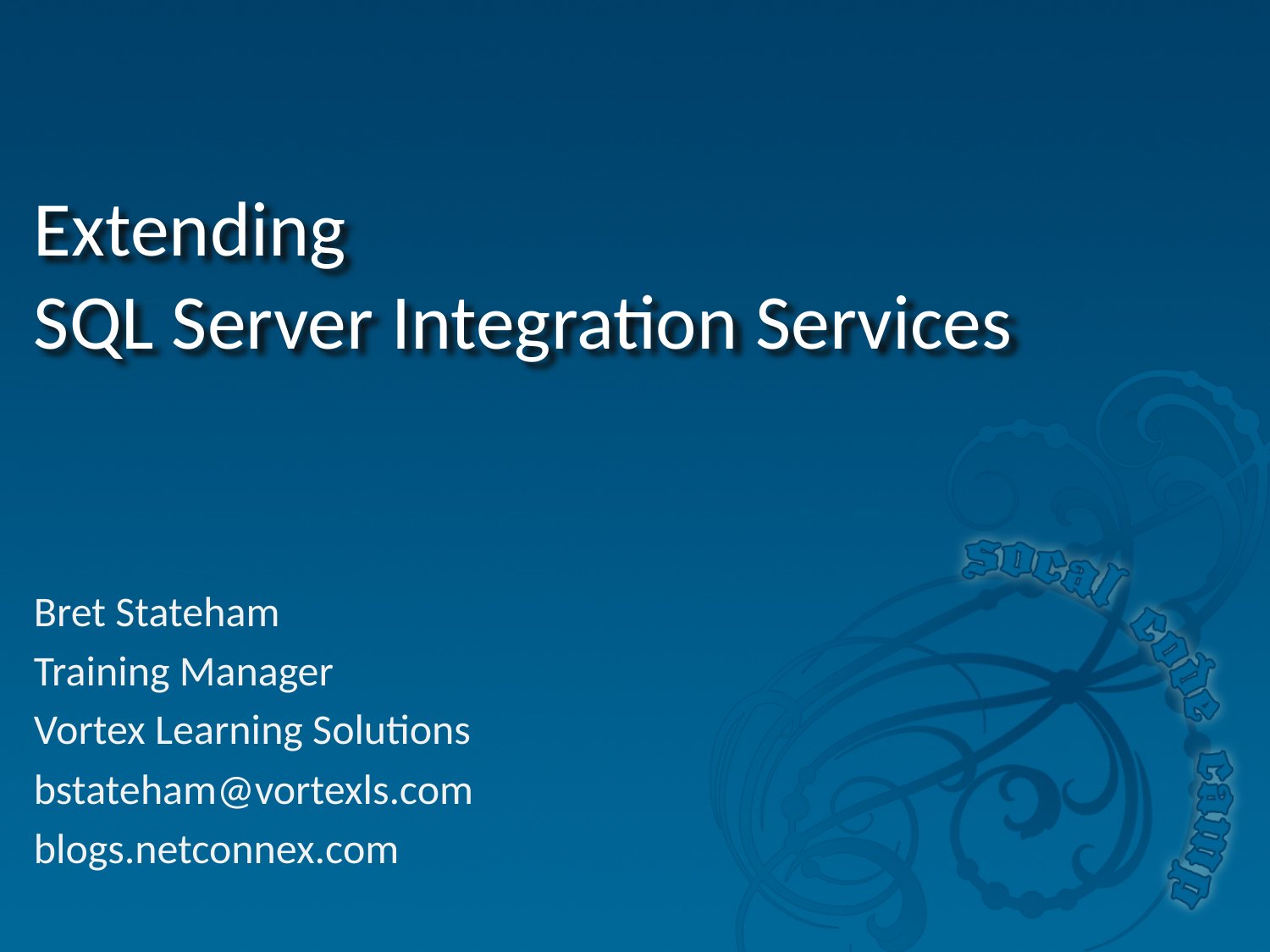

# Extending SQL Server Integration Services
Bret Stateham
Training Manager
Vortex Learning Solutions
bstateham@vortexls.com
blogs.netconnex.com